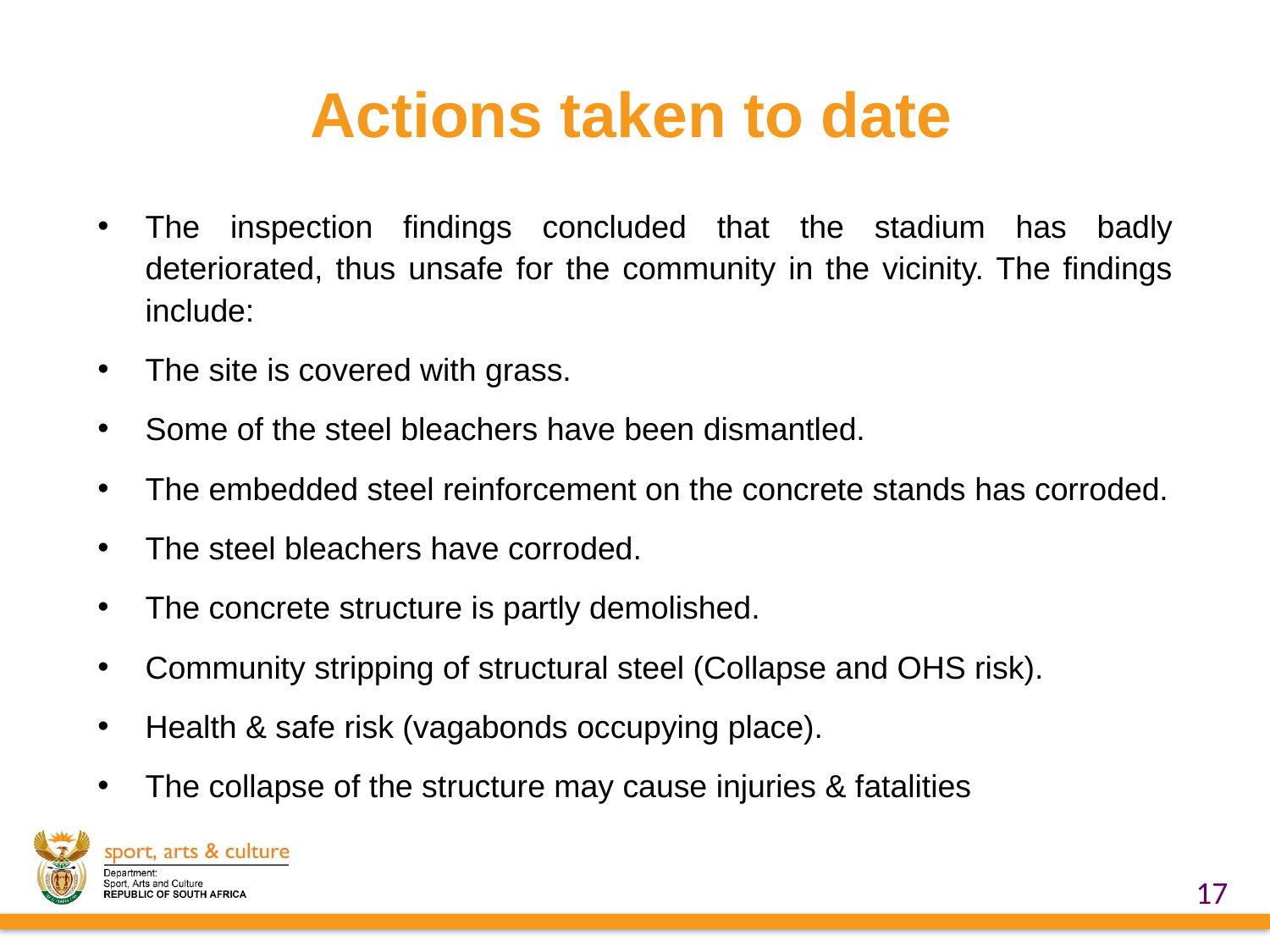

# Actions taken to date
The inspection findings concluded that the stadium has badly deteriorated, thus unsafe for the community in the vicinity. The findings include:
The site is covered with grass.
Some of the steel bleachers have been dismantled.
The embedded steel reinforcement on the concrete stands has corroded.
The steel bleachers have corroded.
The concrete structure is partly demolished.
Community stripping of structural steel (Collapse and OHS risk).
Health & safe risk (vagabonds occupying place).
The collapse of the structure may cause injuries & fatalities

17